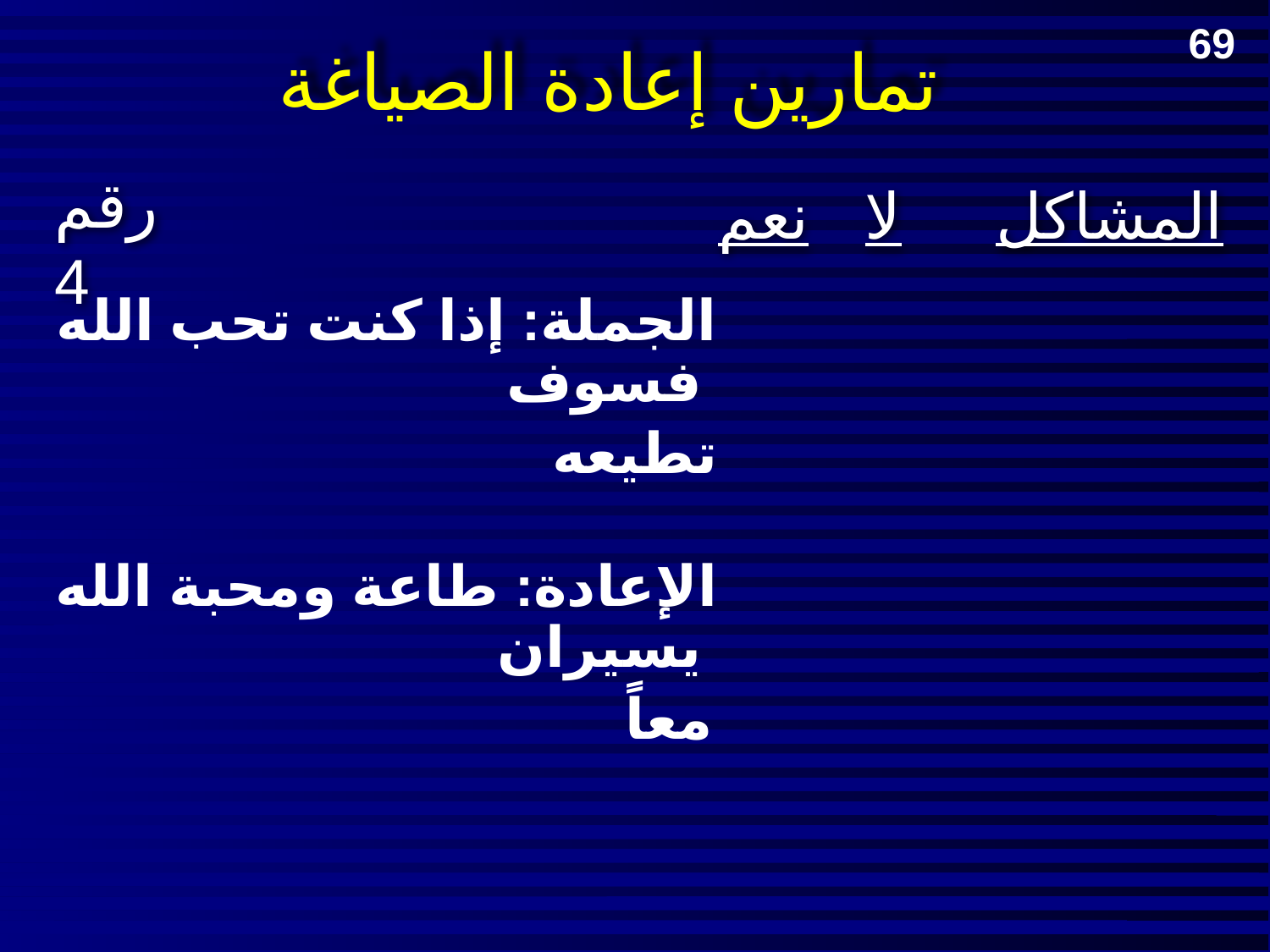

# تمارين إعادة الصياغة
69
رقم 4
نعم
لا
المشاكل
الجملة: إذا كنت تحب الله فسوف
         تطيعه
الإعادة: طاعة ومحبة الله يسيران
          معاً